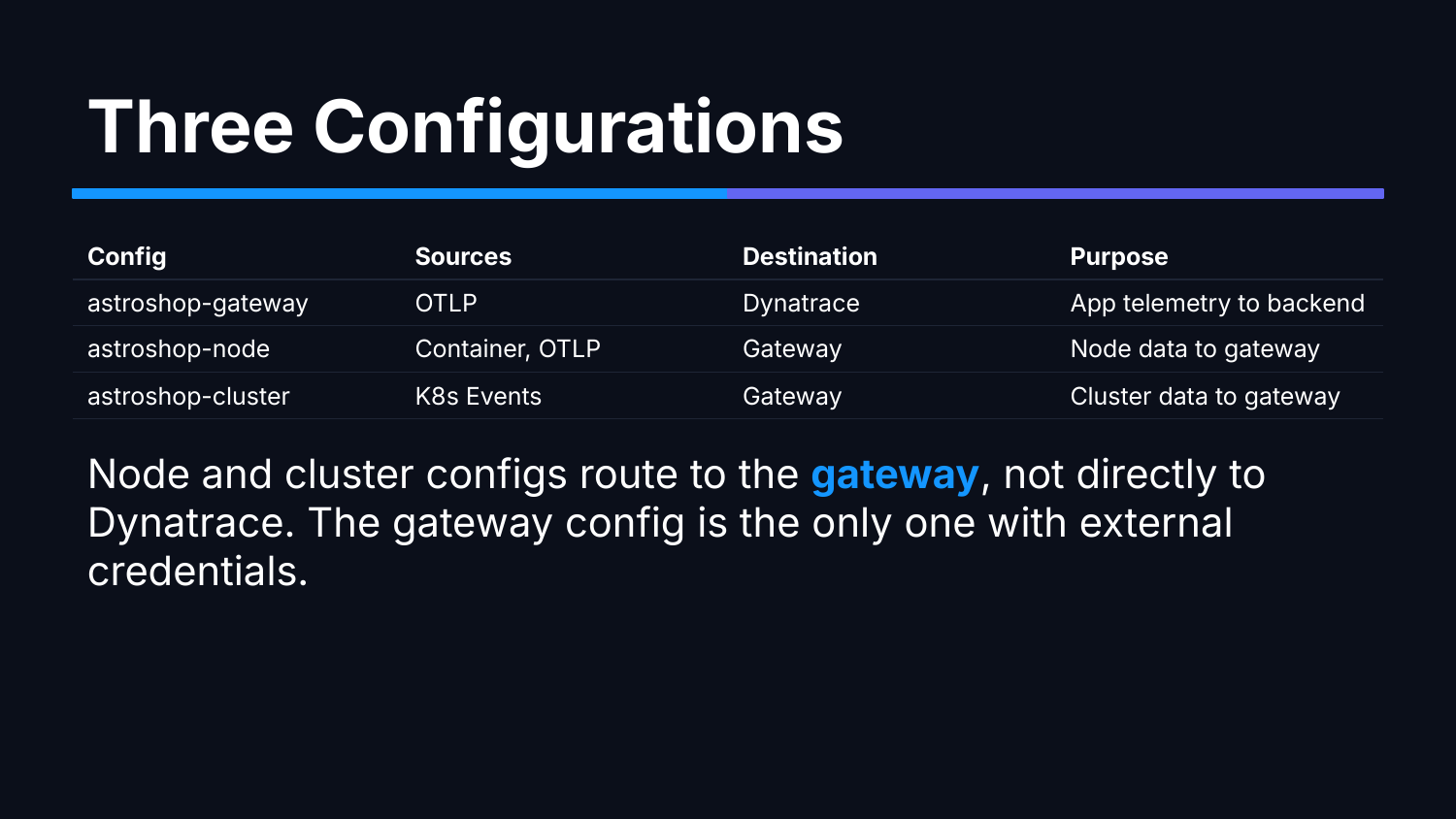

Three Configurations

| Config | Sources | Destination | Purpose |
| --- | --- | --- | --- |
| astroshop-gateway | OTLP | Dynatrace | App telemetry to backend |
| astroshop-node | Container, OTLP | Gateway | Node data to gateway |
| astroshop-cluster | K8s Events | Gateway | Cluster data to gateway |
Node and cluster configs route to the gateway, not directly to Dynatrace. The gateway config is the only one with external credentials.